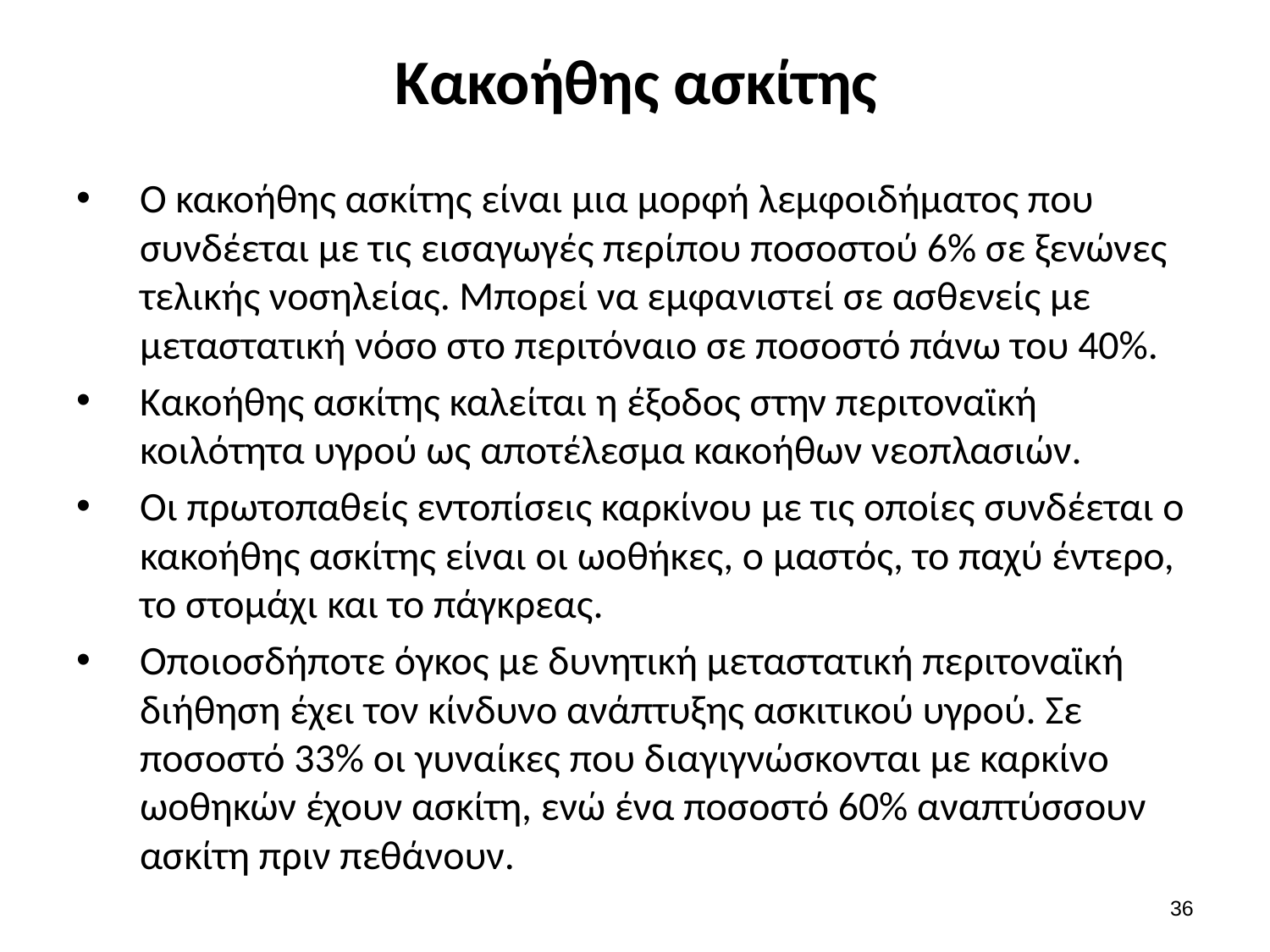

# Κακοήθης ασκίτης
Ο κακοήθης ασκίτης είναι μια μορφή λεμφοιδήματος που συνδέεται με τις εισαγωγές περίπου ποσοστού 6% σε ξενώνες τελικής νοσηλείας. Μπορεί να εμφανιστεί σε ασθενείς με μεταστατική νόσο στο περιτόναιο σε ποσοστό πάνω του 40%.
Κακοήθης ασκίτης καλείται η έξοδος στην περιτοναϊκή κοιλότητα υγρού ως αποτέλεσμα κακοήθων νεοπλασιών.
Οι πρωτοπαθείς εντοπίσεις καρκίνου με τις οποίες συνδέεται ο κακοήθης ασκίτης είναι οι ωοθήκες, ο μαστός, το παχύ έντερο, το στομάχι και το πάγκρεας.
Οποιοσδήποτε όγκος με δυνητική μεταστατική περιτοναϊκή διήθηση έχει τον κίνδυνο ανάπτυξης ασκιτικού υγρού. Σε ποσοστό 33% οι γυναίκες που διαγιγνώσκονται με καρκίνο ωοθηκών έχουν ασκίτη, ενώ ένα ποσοστό 60% αναπτύσσουν ασκίτη πριν πεθάνουν.
36